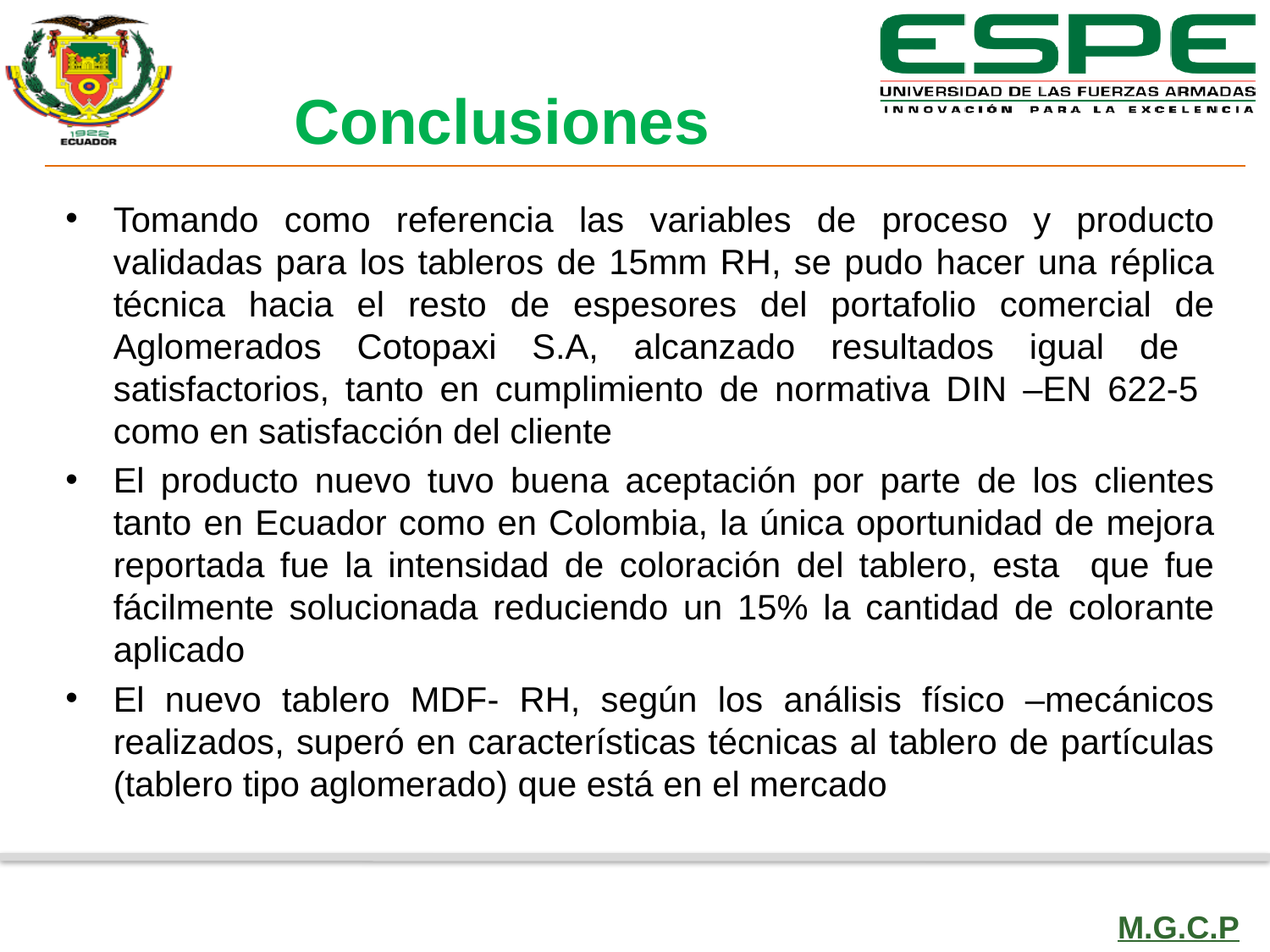

Conclusiones
Tomando como referencia las variables de proceso y producto validadas para los tableros de 15mm RH, se pudo hacer una réplica técnica hacia el resto de espesores del portafolio comercial de Aglomerados Cotopaxi S.A, alcanzado resultados igual de  satisfactorios, tanto en cumplimiento de normativa DIN –EN 622-5  como en satisfacción del cliente
El producto nuevo tuvo buena aceptación por parte de los clientes tanto en Ecuador como en Colombia, la única oportunidad de mejora reportada fue la intensidad de coloración del tablero, esta  que fue fácilmente solucionada reduciendo un 15% la cantidad de colorante aplicado
El nuevo tablero MDF- RH, según los análisis físico –mecánicos realizados, superó en características técnicas al tablero de partículas (tablero tipo aglomerado) que está en el mercado